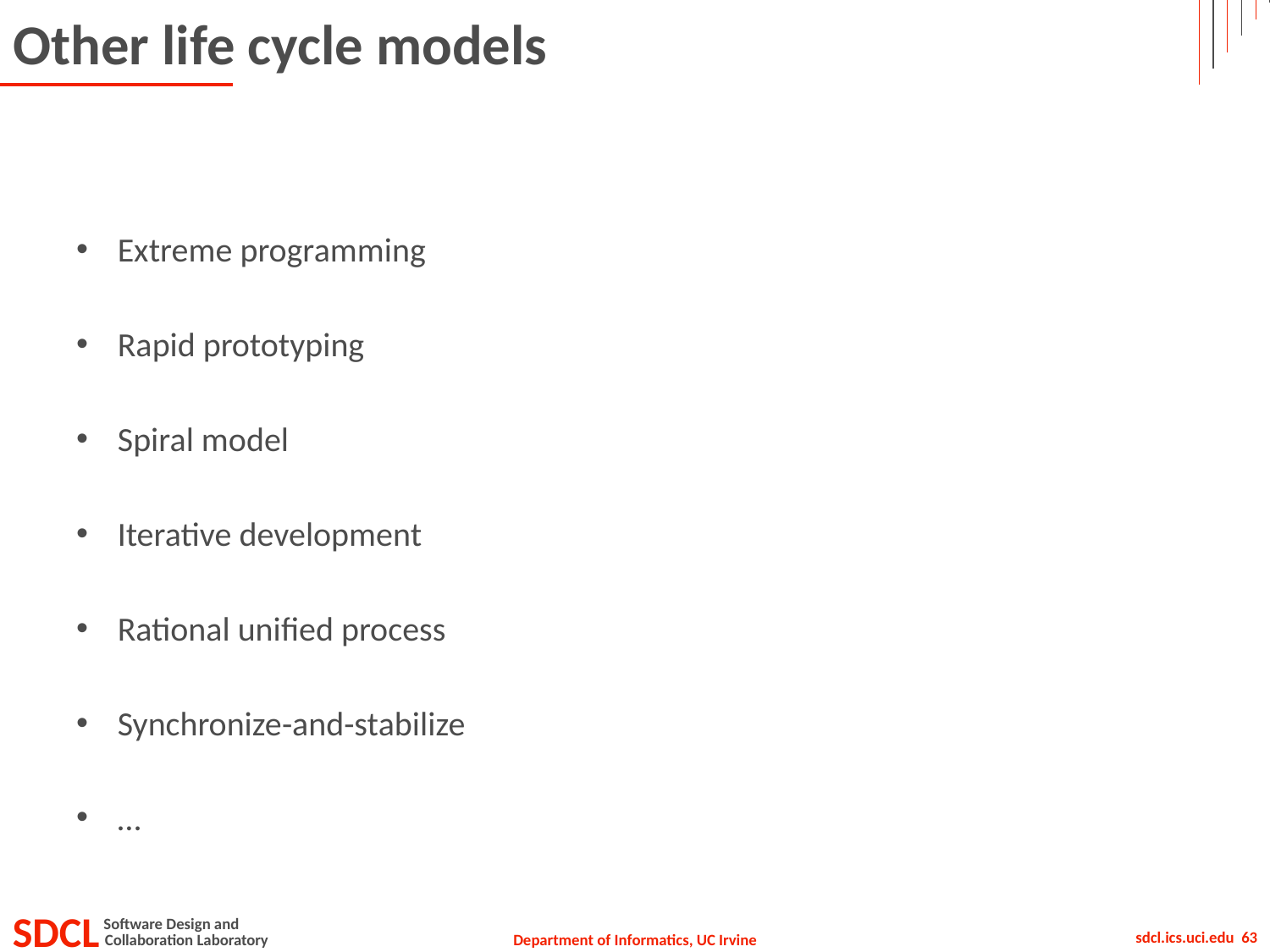

# Other life cycle models
Extreme programming

Rapid prototyping

Spiral model

Iterative development

Rational unified process

Synchronize-and-stabilize

…